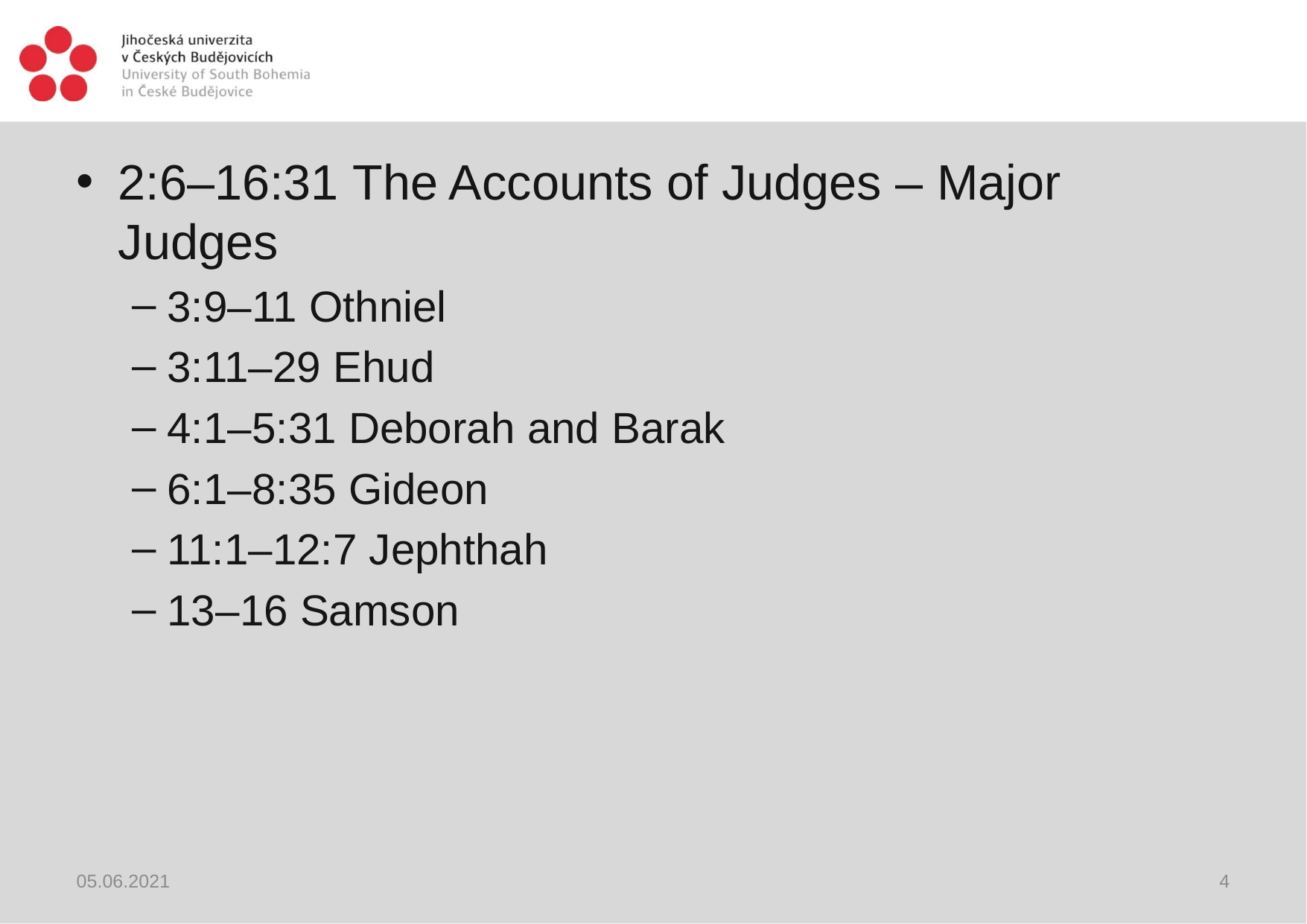

#
2:6–16:31 The Accounts of Judges – Major Judges
3:9–11 Othniel
3:11–29 Ehud
4:1–5:31 Deborah and Barak
6:1–8:35 Gideon
11:1–12:7 Jephthah
13–16 Samson

05.06.2021
4